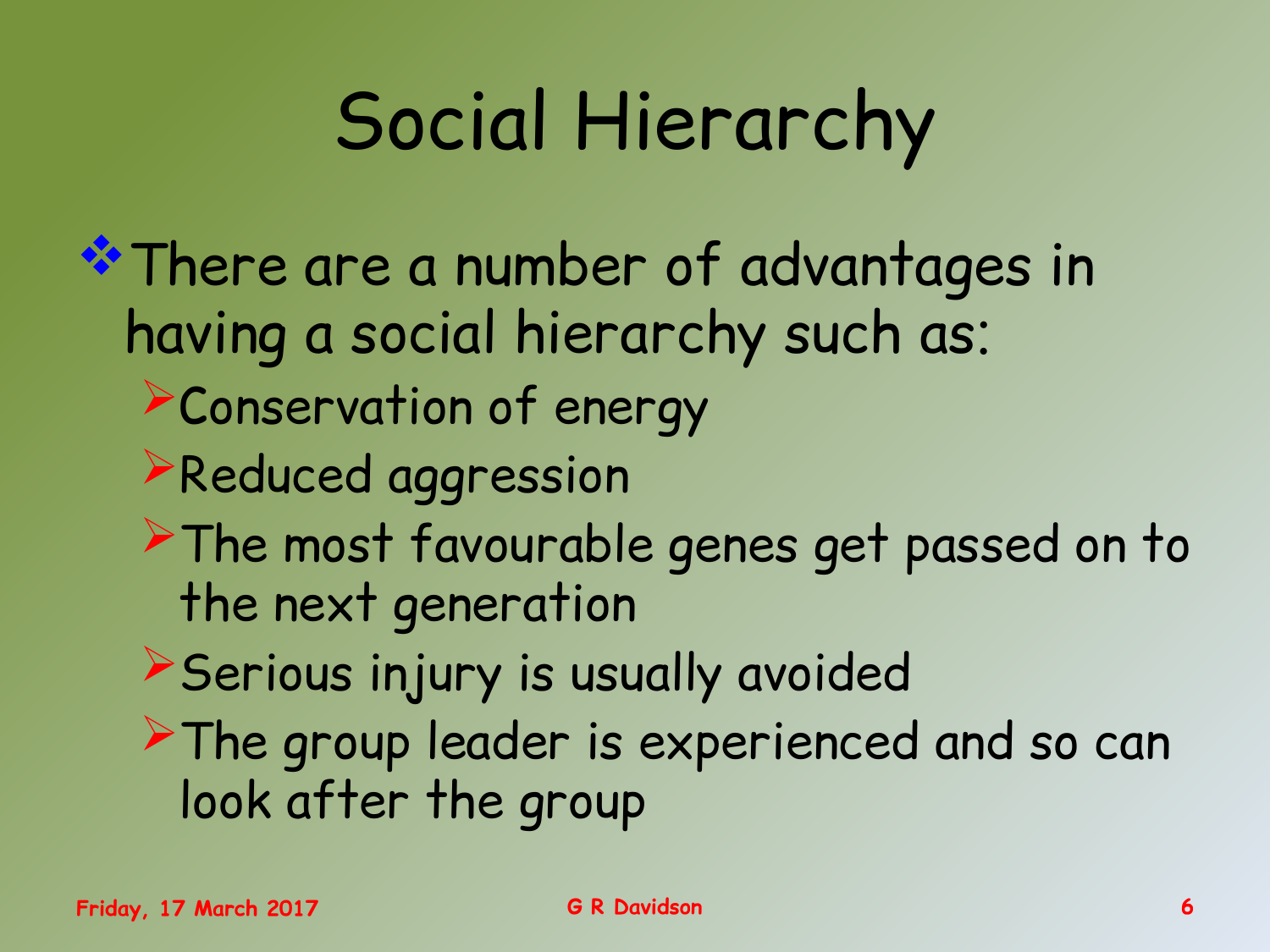

# Social Hierarchy
There are a number of advantages in having a social hierarchy such as:
Conservation of energy
Reduced aggression
The most favourable genes get passed on to the next generation
Serious injury is usually avoided
The group leader is experienced and so can look after the group

Friday, 17 March 2017
G R Davidson
6